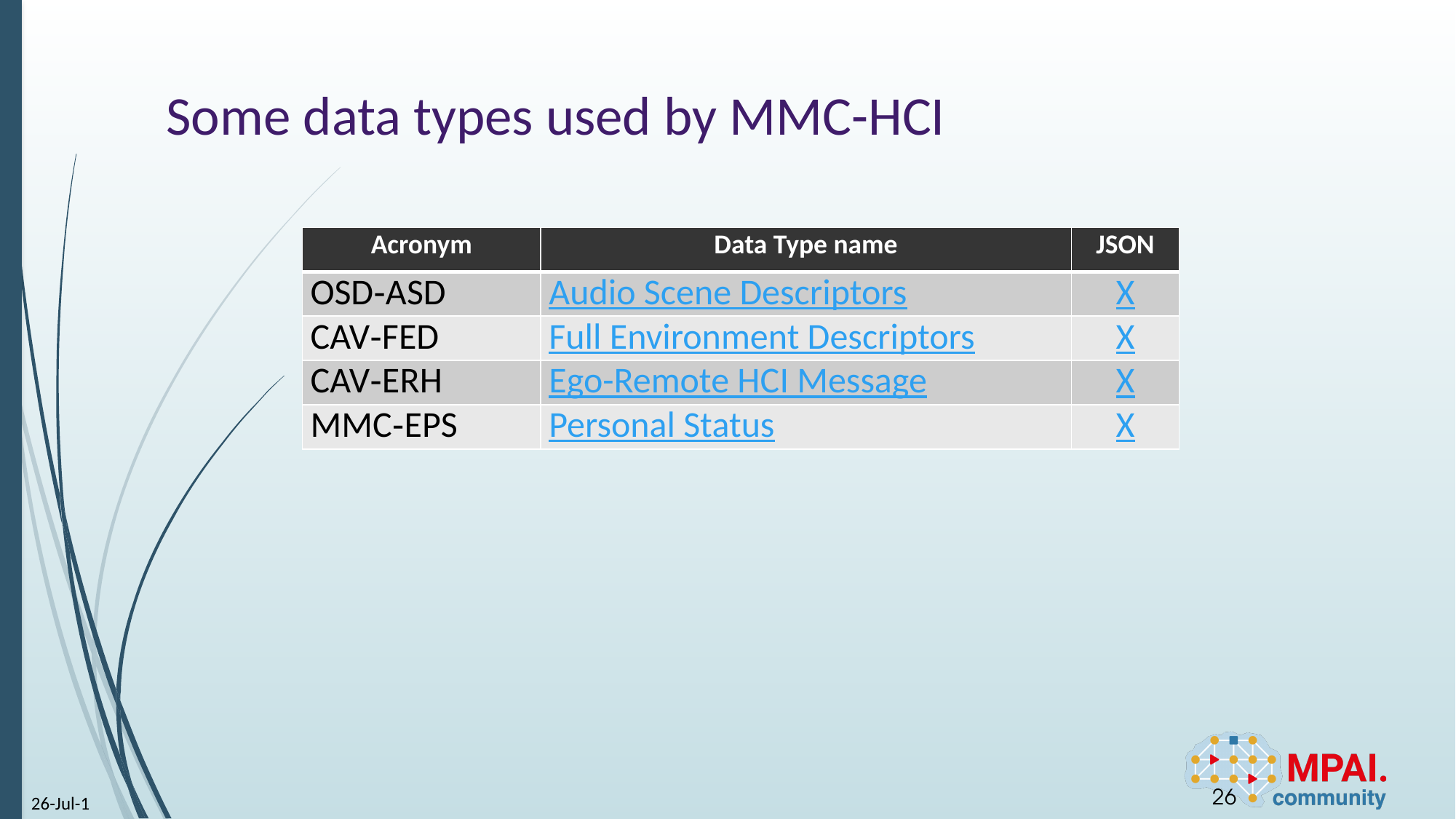

# Some data types used by MMC-HCI
| Acronym | Data Type name | JSON |
| --- | --- | --- |
| OSD‑ASD | Audio Scene Descriptors | X |
| CAV‑FED | Full Environment Descriptors | X |
| CAV‑ERH | Ego-Remote HCI Message | X |
| MMC‑EPS | Personal Status | X |
26
26-Jul-1